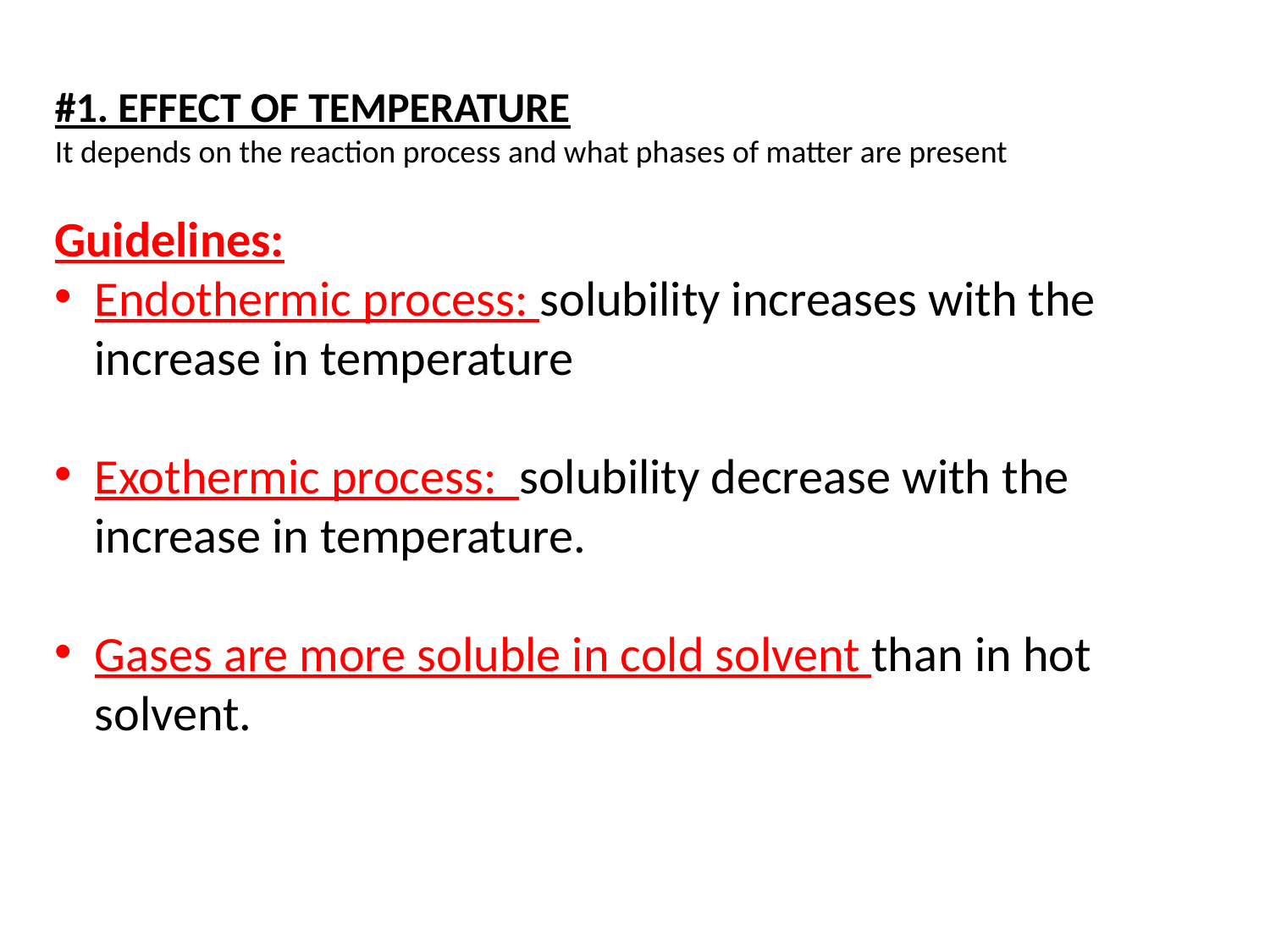

#1. EFFECT OF TEMPERATURE
It depends on the reaction process and what phases of matter are present

Guidelines:
Endothermic process: solubility increases with the increase in temperature

Exothermic process:  solubility decrease with the increase in temperature.

Gases are more soluble in cold solvent than in hot solvent.